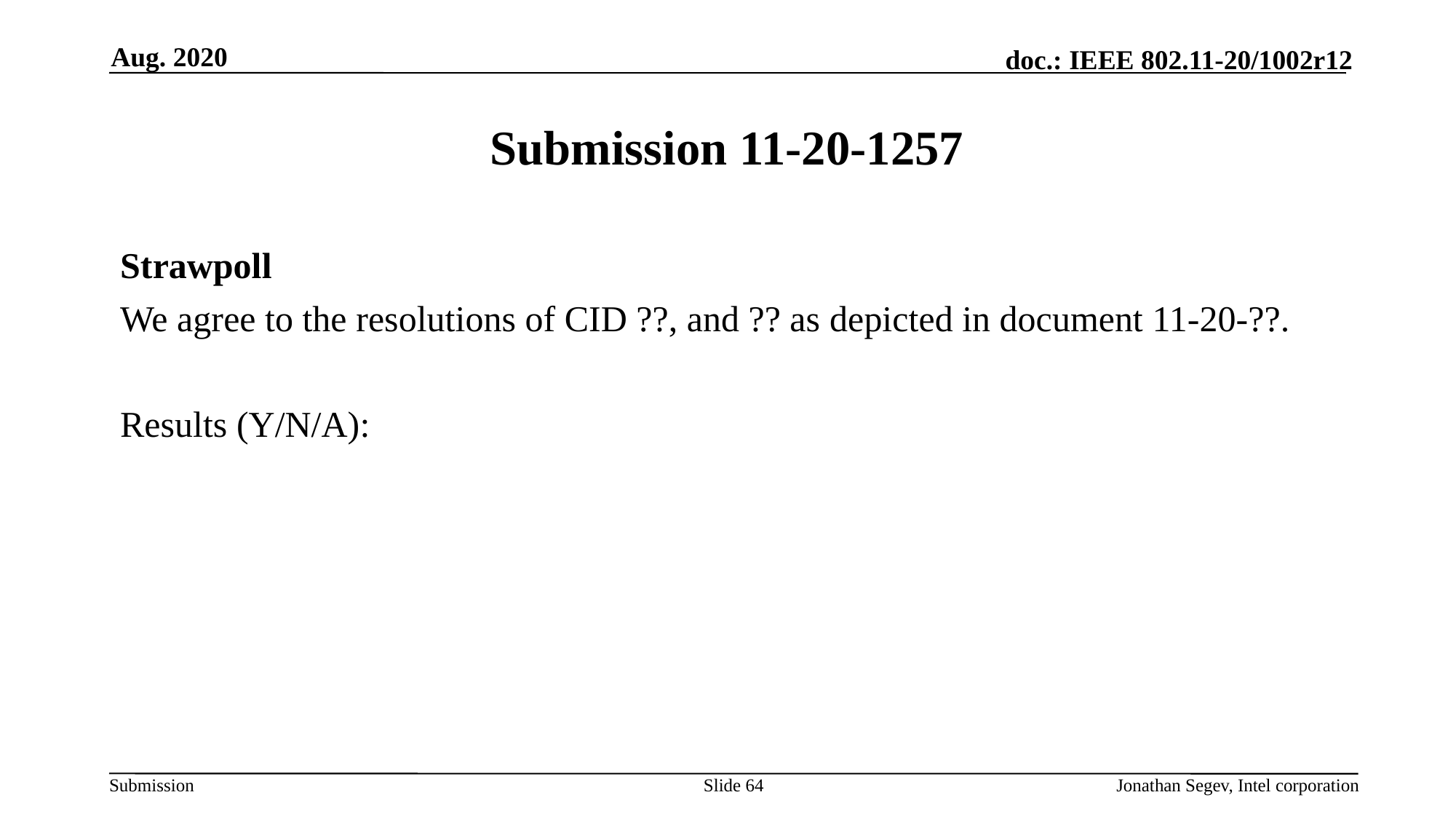

Aug. 2020
# Submission 11-20-1257
Strawpoll
We agree to the resolutions of CID ??, and ?? as depicted in document 11-20-??.

Results (Y/N/A):

Slide 64
Jonathan Segev, Intel corporation